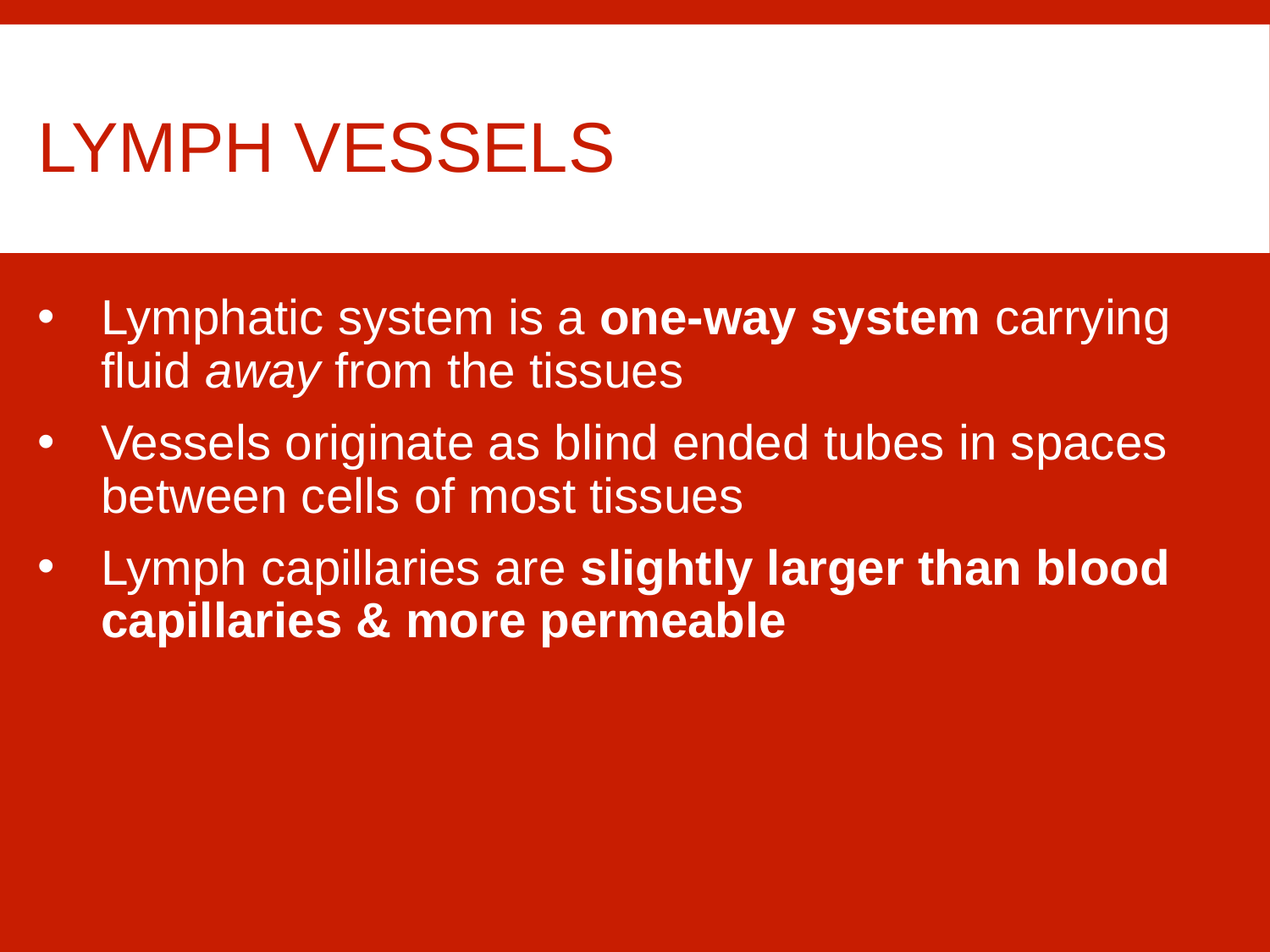

# Lymph vessels
Lymphatic system is a one-way system carrying fluid away from the tissues
Vessels originate as blind ended tubes in spaces between cells of most tissues
Lymph capillaries are slightly larger than blood capillaries & more permeable